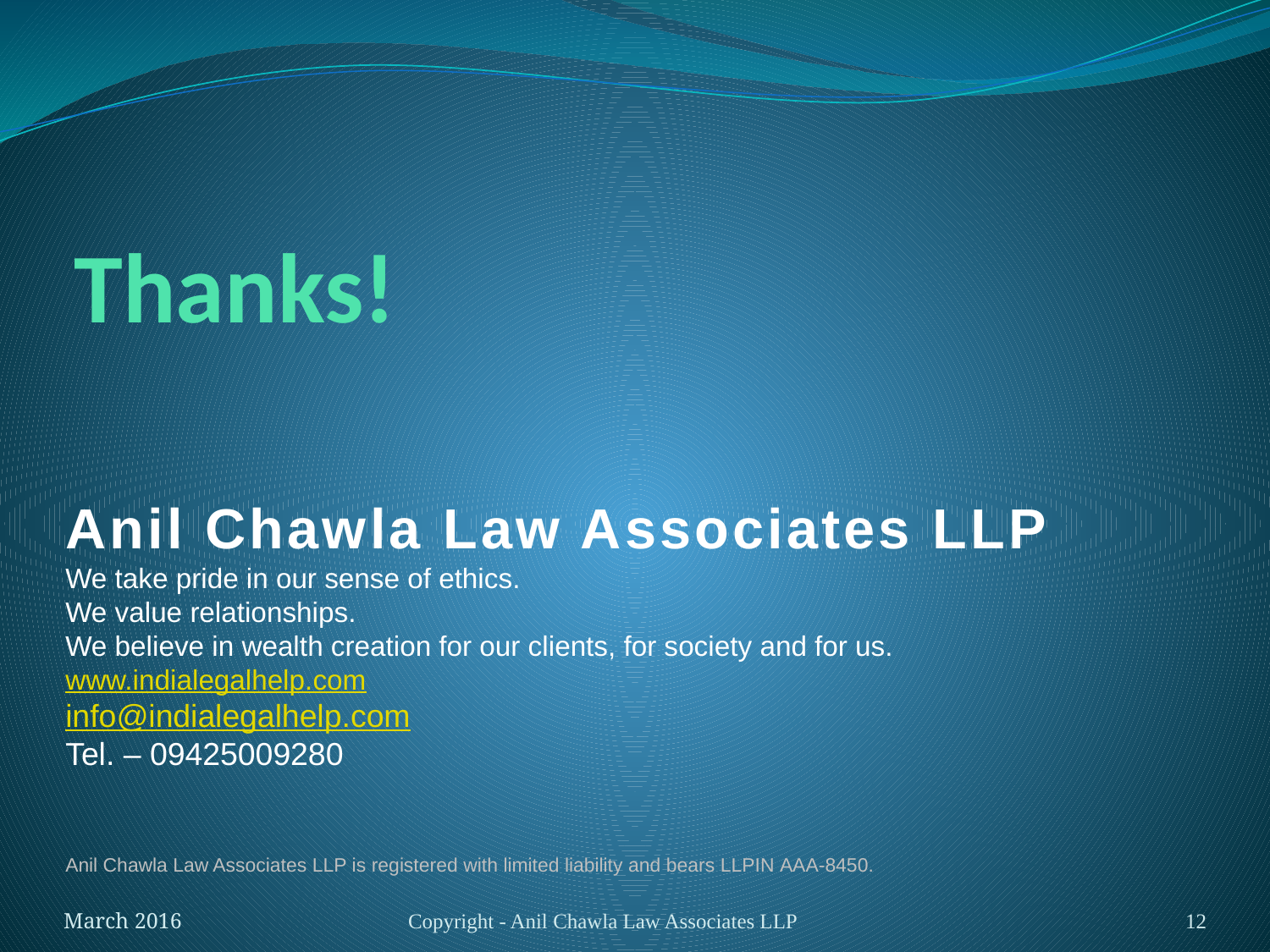

# Thanks!
Anil Chawla Law Associates LLP
We take pride in our sense of ethics.
We value relationships.
We believe in wealth creation for our clients, for society and for us.
www.indialegalhelp.com
info@indialegalhelp.com
Tel. – 09425009280
Anil Chawla Law Associates LLP is registered with limited liability and bears LLPIN AAA‑8450.
March 2016
Copyright - Anil Chawla Law Associates LLP
12